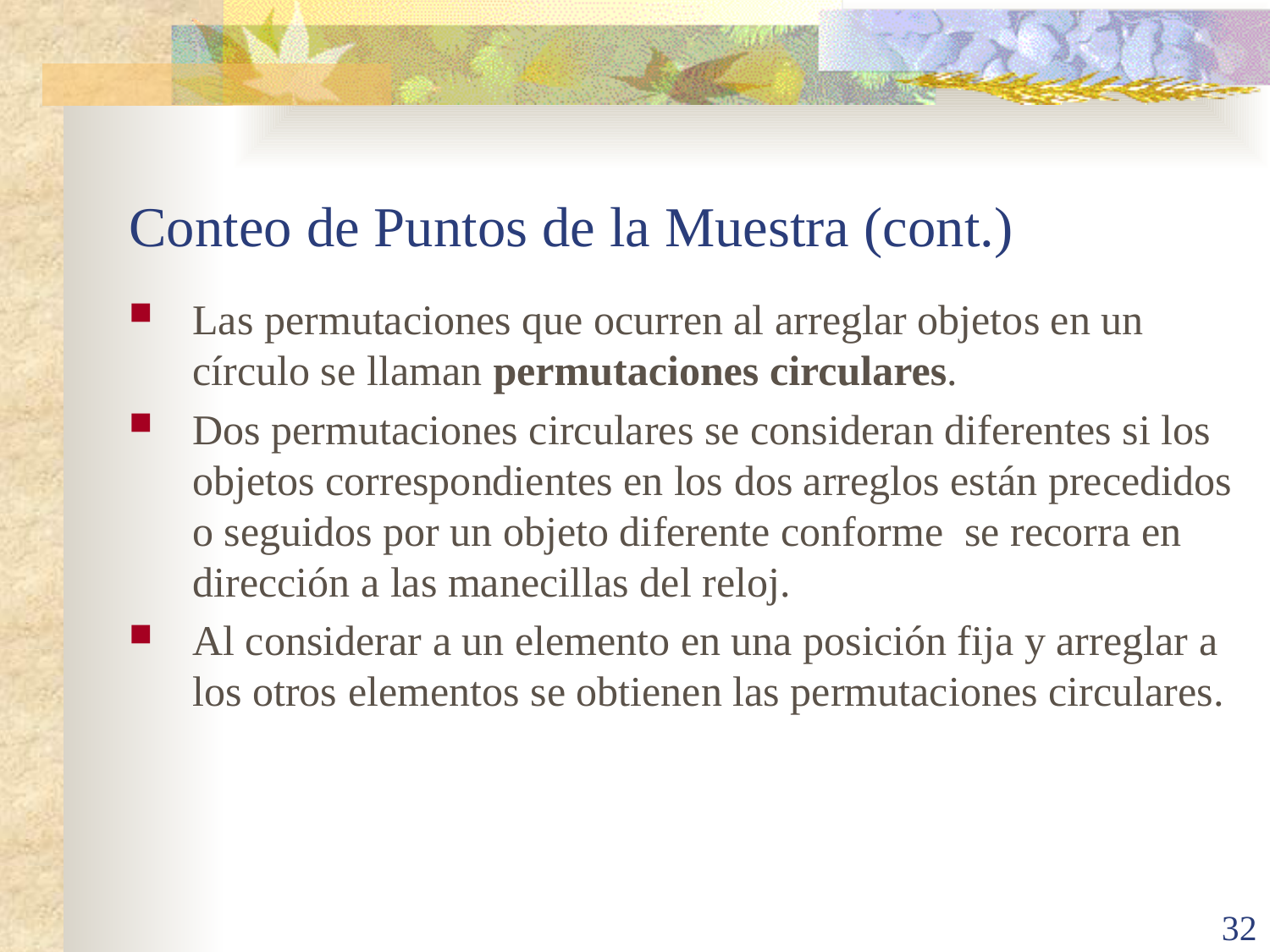

# Conteo de Puntos de la Muestra (cont.)
Las permutaciones que ocurren al arreglar objetos en un círculo se llaman permutaciones circulares.
Dos permutaciones circulares se consideran diferentes si los objetos correspondientes en los dos arreglos están precedidos o seguidos por un objeto diferente conforme  se recorra en dirección a las manecillas del reloj.
Al considerar a un elemento en una posición fija y arreglar a los otros elementos se obtienen las permutaciones circulares.
32